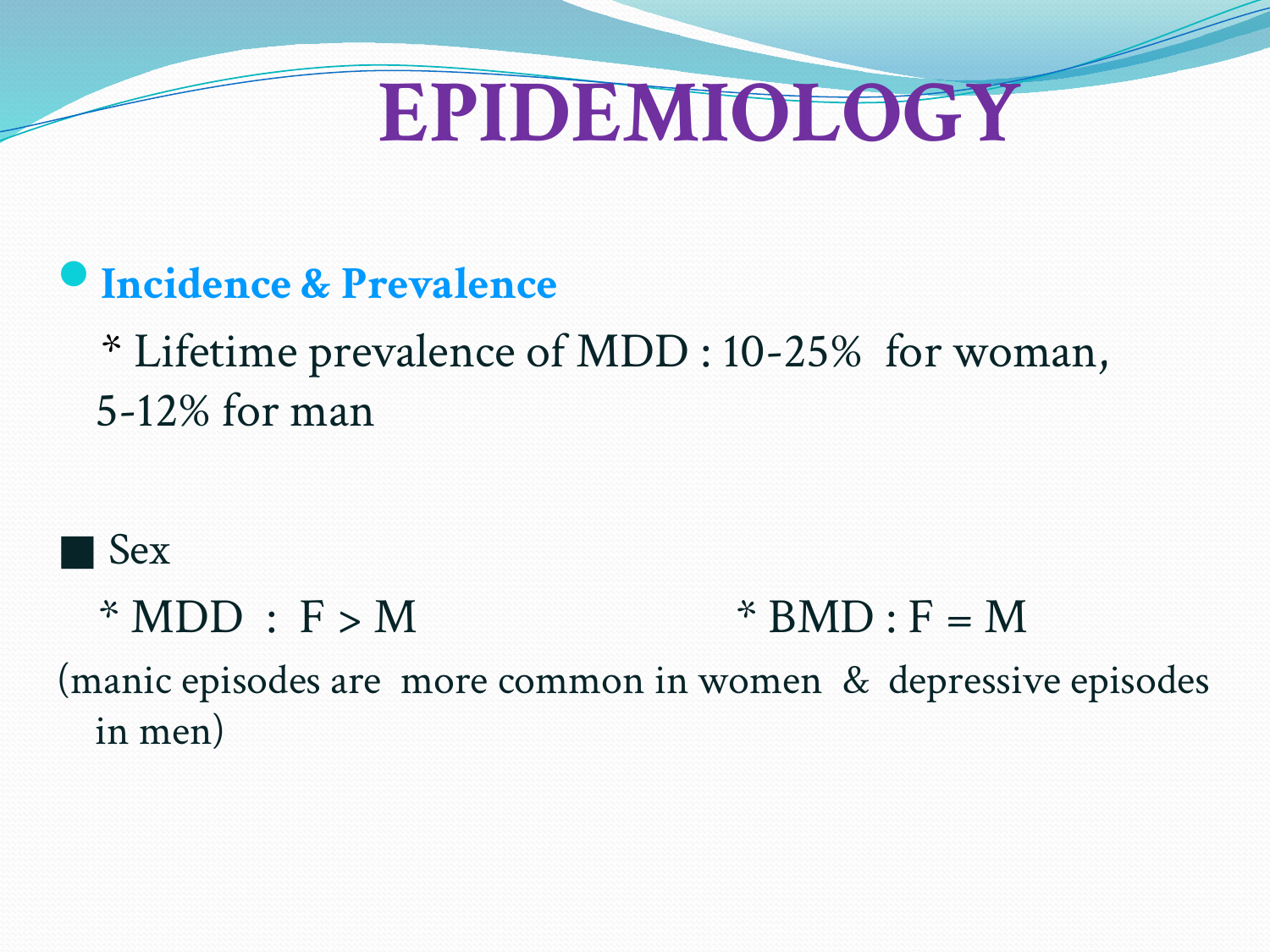

# EPIDEMIOLOGY
Incidence & Prevalence
    * Lifetime prevalence of MDD : 10-25%  for woman,         5-12% for man

■ Sex
    * MDD  :  F > M                             * BMD : F = M
(manic episodes are  more common in women  &  depressive episodes in men)